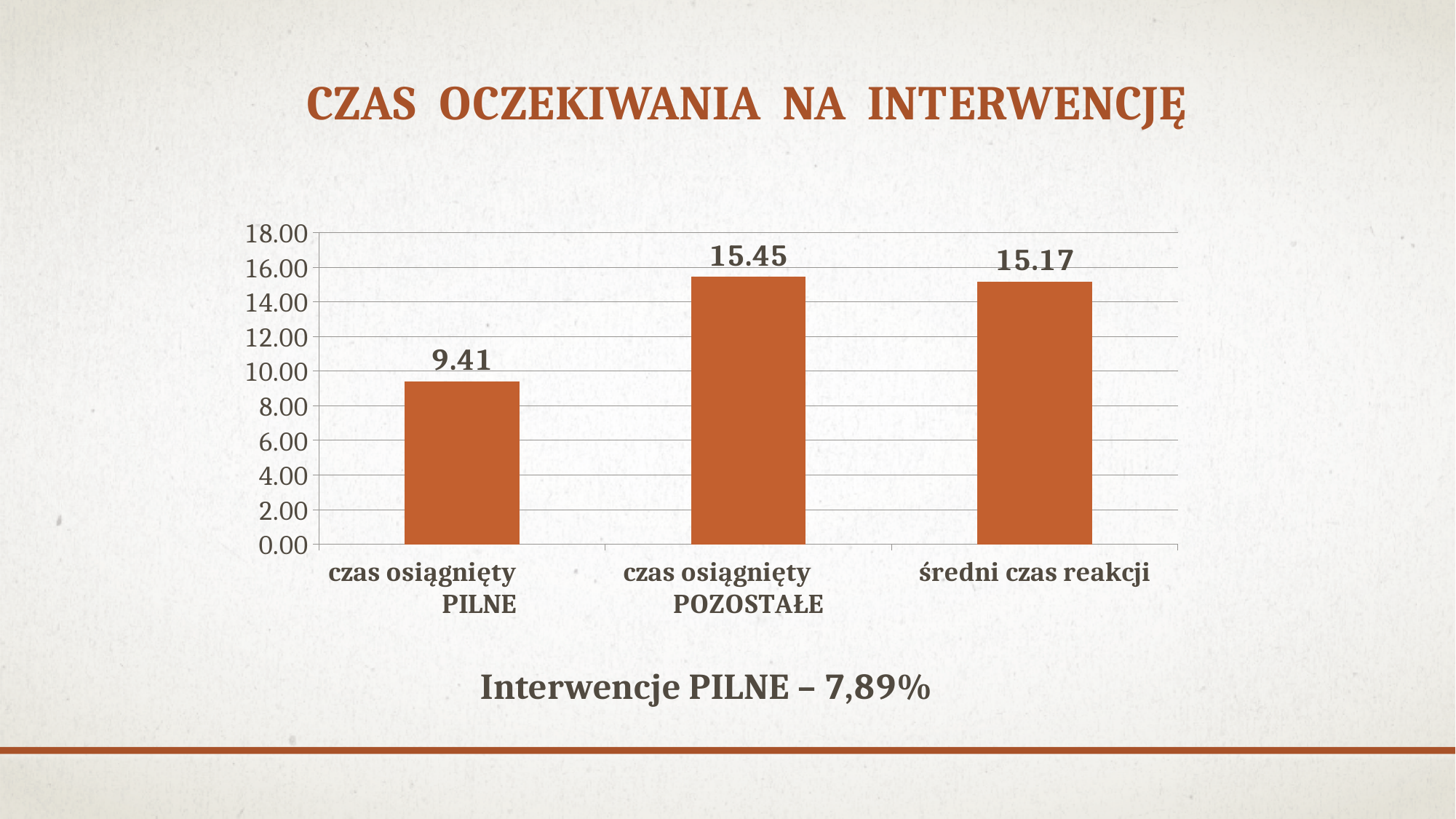

CZAS  OCZEKIWANIA  NA  INTERWENCJĘ

### Chart

| Category | Seria 1 |
|---|---|
| czas osiągnięty                     PILNE | 9.41 |
| czas osiągnięty            POZOSTAŁE | 15.45 |
| średni czas reakcji | 15.17 |
Interwencje PILNE – 7,89%